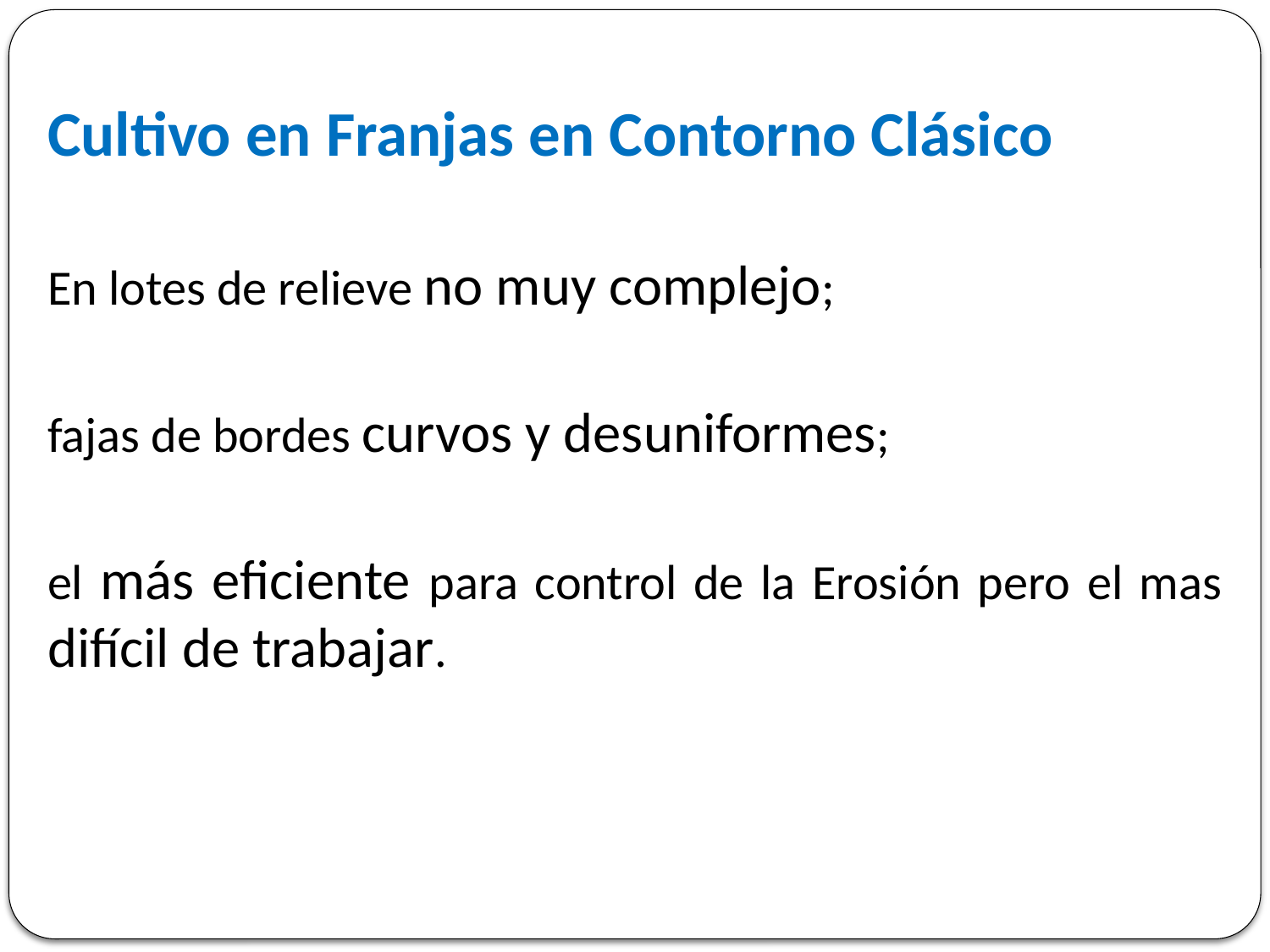

Cultivo en Franjas en Contorno Clásico

En lotes de relieve no muy complejo;

fajas de bordes curvos y desuniformes;

el más eficiente para control de la Erosión pero el mas difícil de trabajar.